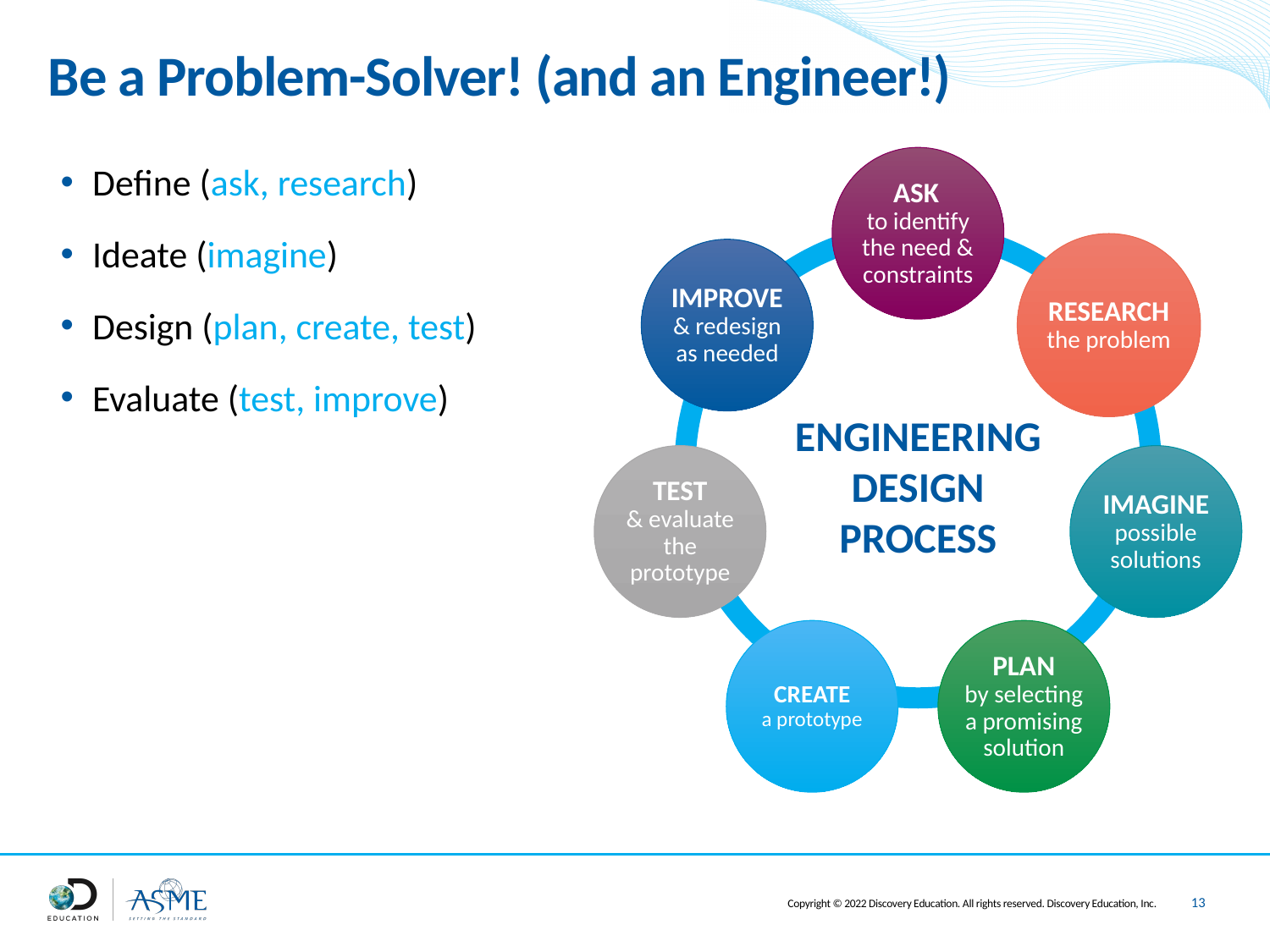

# Be a Problem-Solver! (and an Engineer!)
ASK
to identify the need & constraints
RESEARCH
the problem
IMAGINE
possible solutions
PLAN
by selecting a promising solution
CREATE
a prototype
TEST
& evaluate the prototype
IMPROVE
& redesign as needed
Define (ask, research)
Ideate (imagine)
Design (plan, create, test)
Evaluate (test, improve)

ENGINEERING DESIGN PROCESS